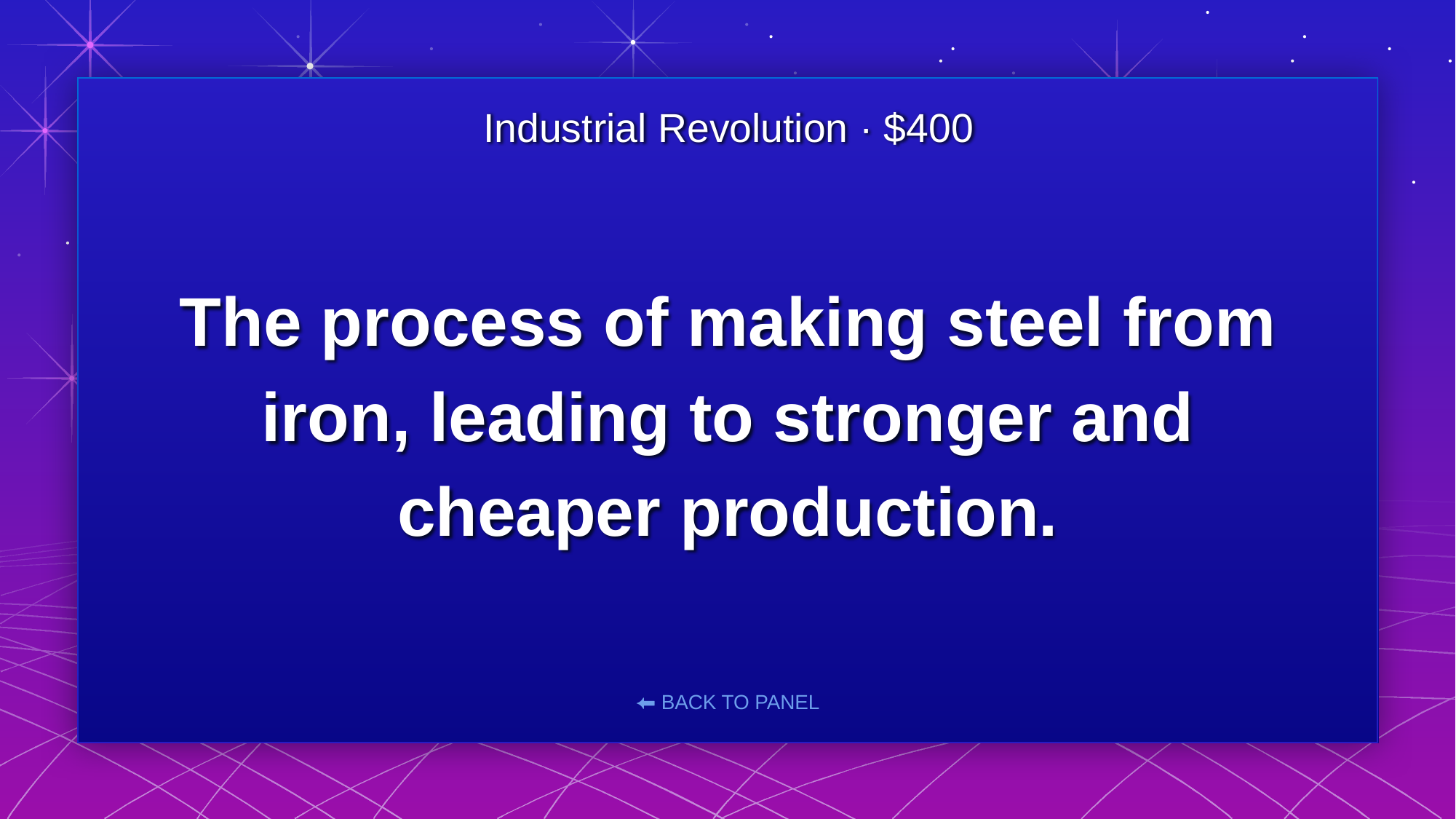

Industrial Revolution · $400
# The process of making steel from iron, leading to stronger and cheaper production.